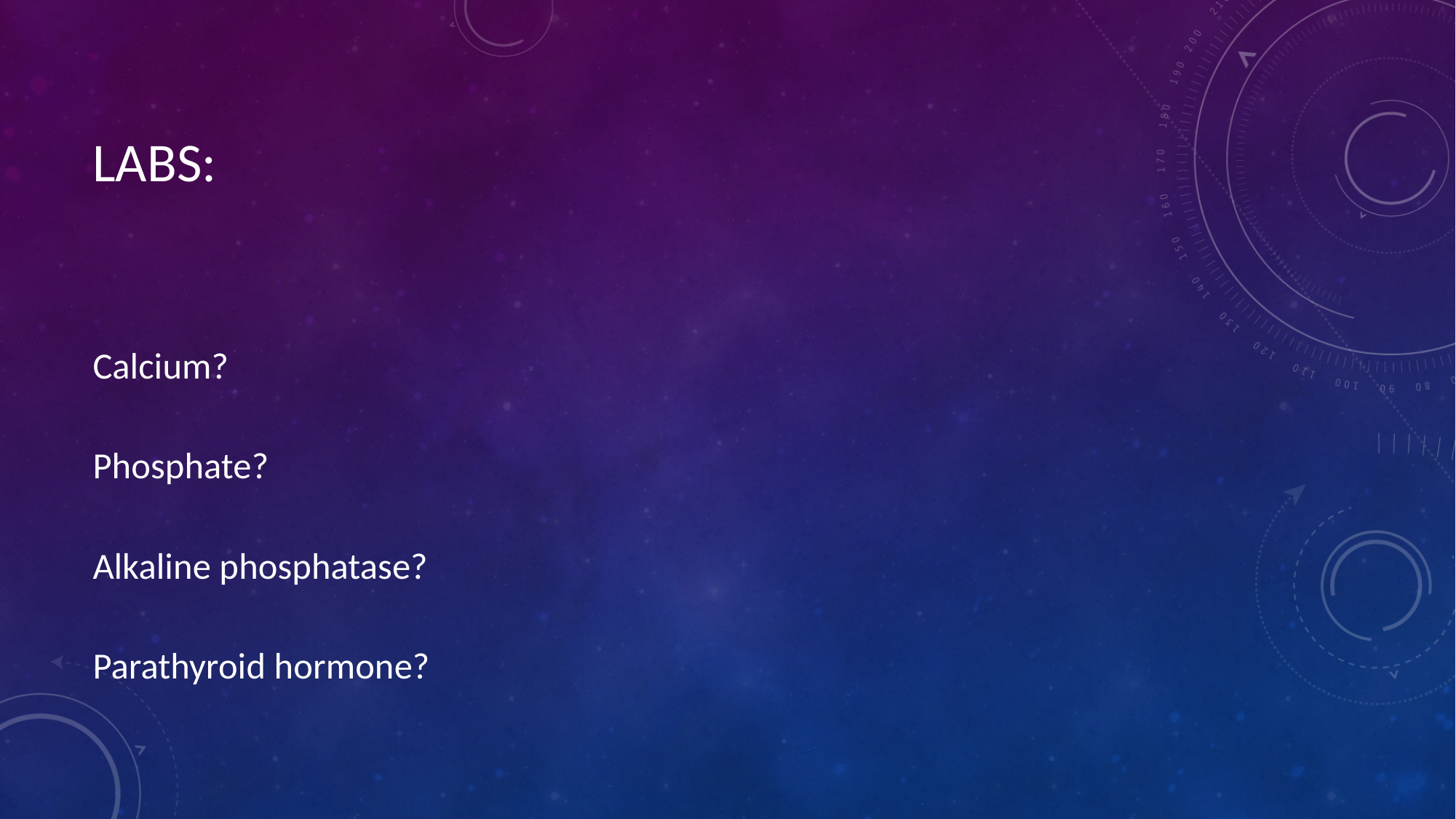

# Labs:

Calcium?
Phosphate?
Alkaline phosphatase?
Parathyroid hormone?